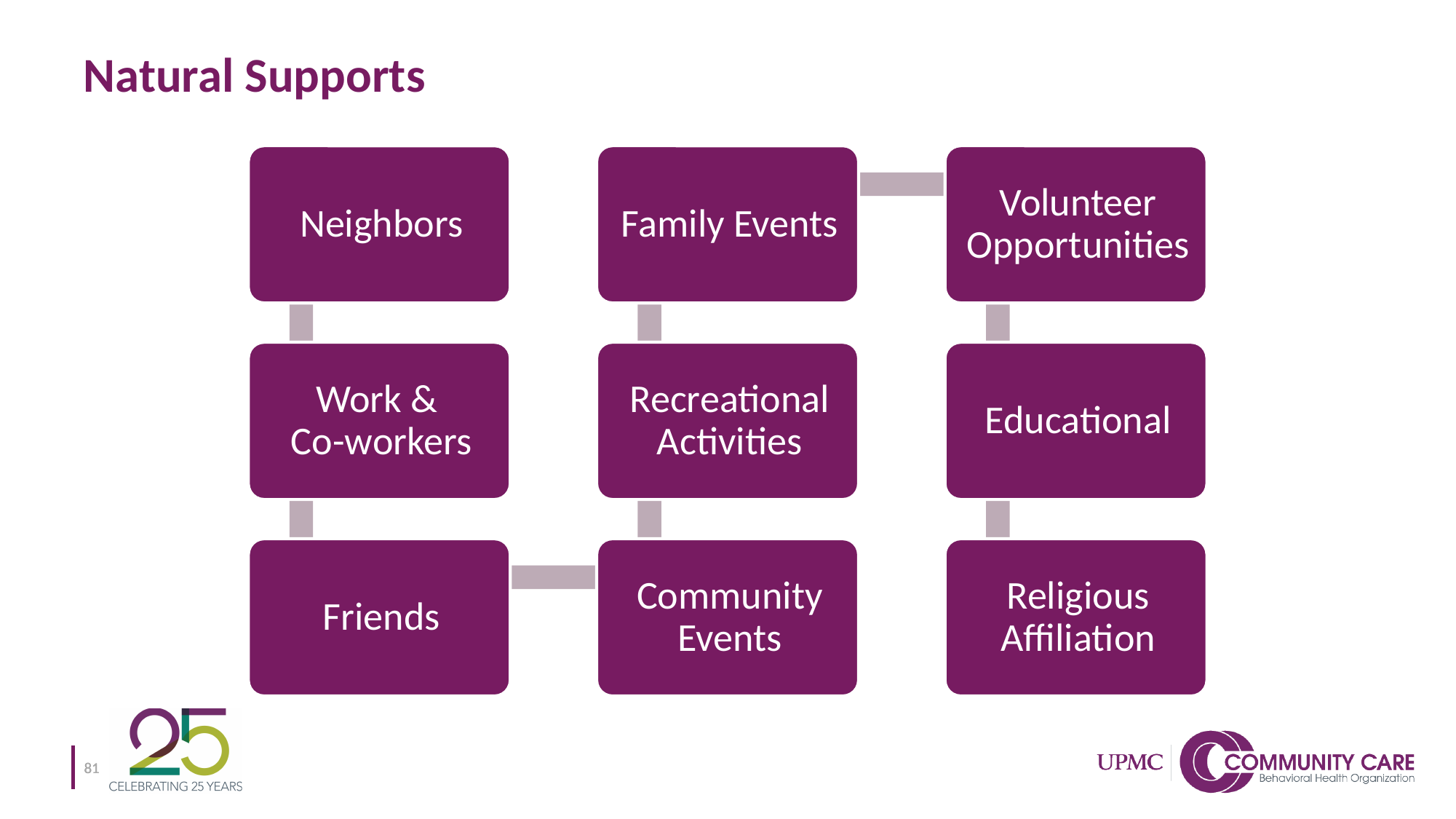

# Natural Supports
Neighbors
Work &
Co-workers
Friends
Community Events
Recreational Activities
Family Events
Volunteer Opportunities
Educational
Religious Affiliation
81